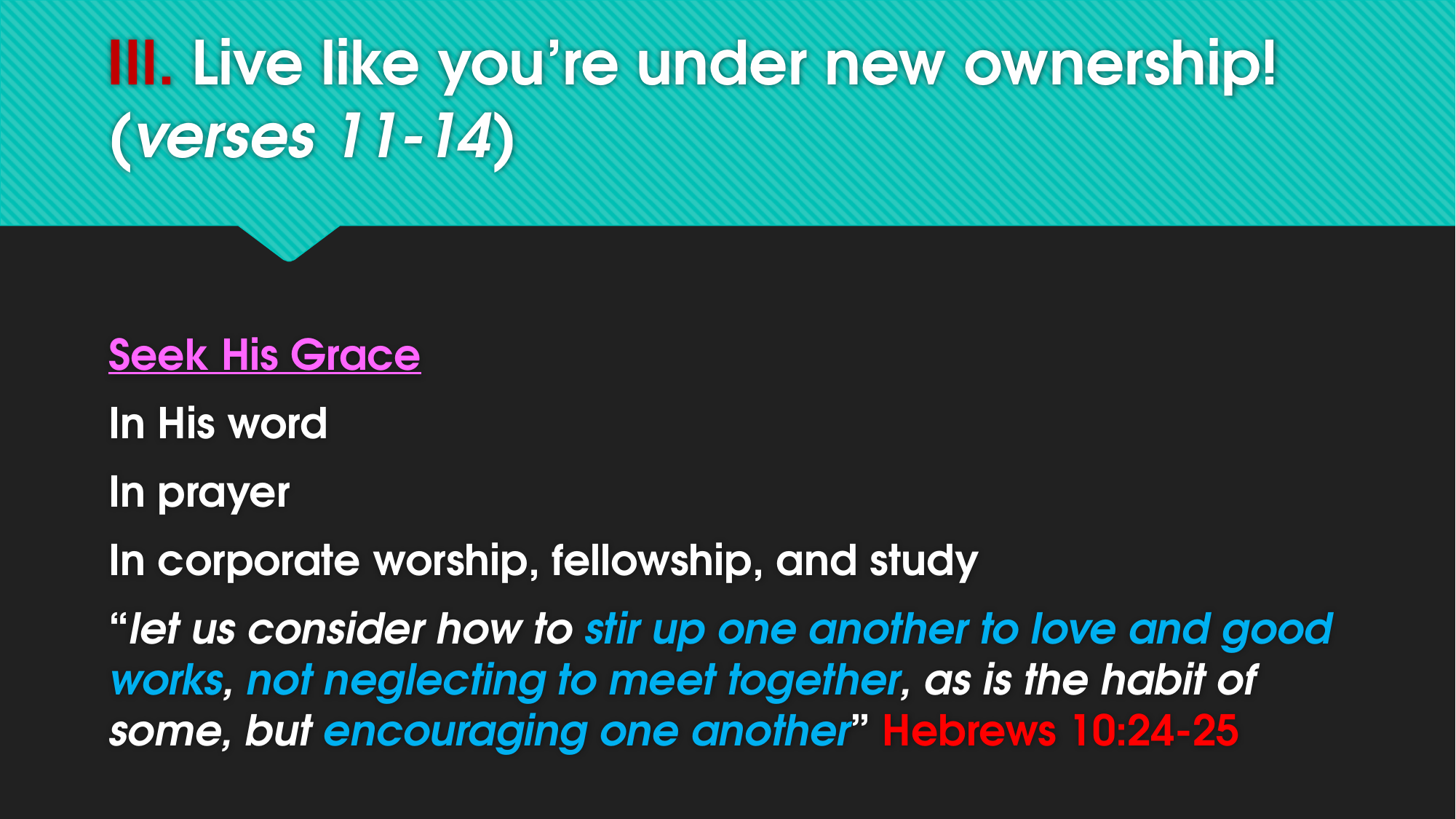

# III. Live like you’re under new ownership! (verses 11-14)
Seek His Grace
In His word
In prayer
In corporate worship, fellowship, and study
“let us consider how to stir up one another to love and good works, not neglecting to meet together, as is the habit of some, but encouraging one another” Hebrews 10:24-25